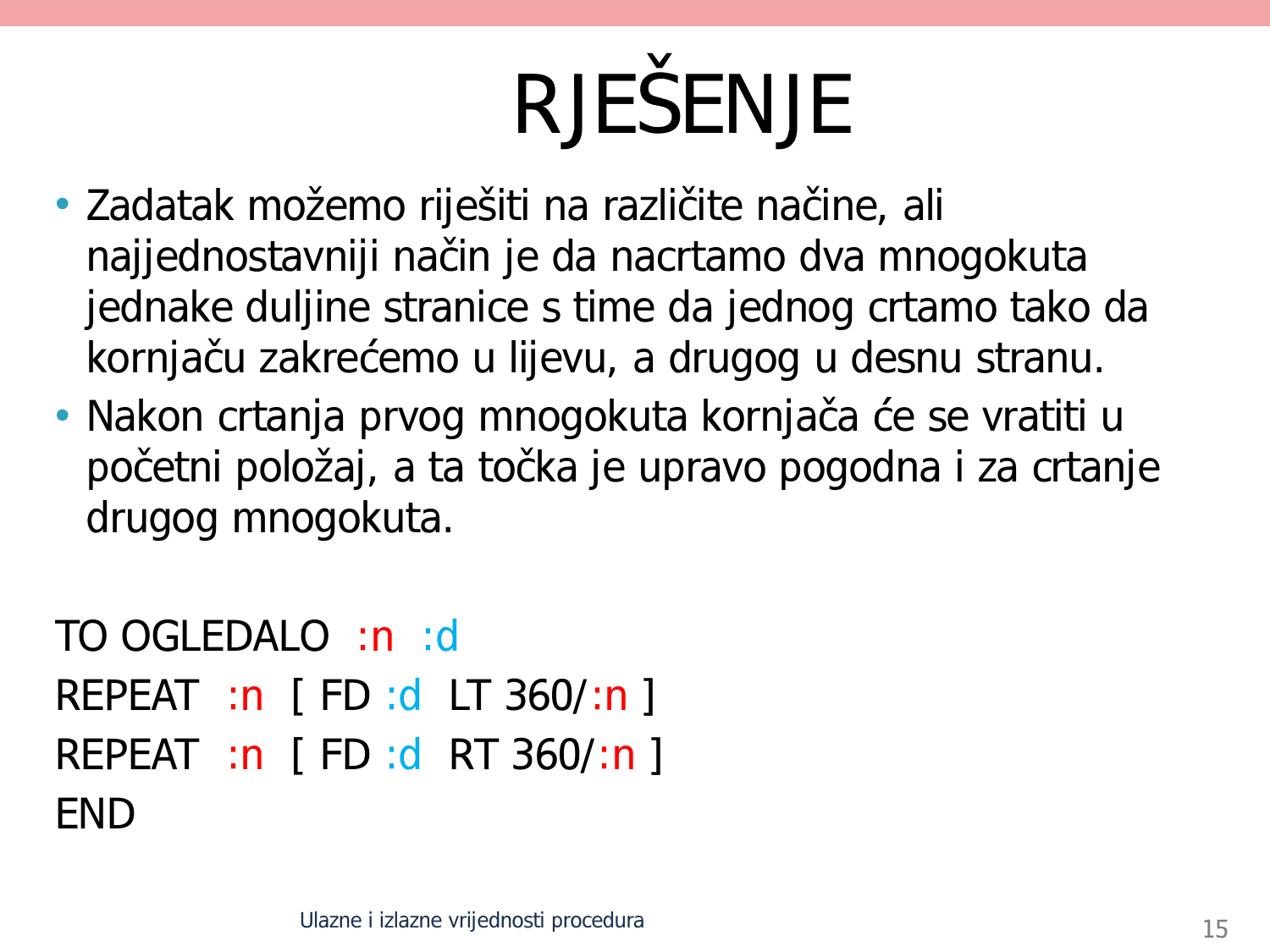

# RJEŠENJE
Zadatak možemo riješiti na različite načine, ali najjednostavniji način je da nacrtamo dva mnogokuta jednake duljine stranice s time da jednog crtamo tako da kornjaču zakrećemo u lijevu, a drugog u desnu stranu.
Nakon crtanja prvog mnogokuta kornjača će se vratiti u početni položaj, a ta točka je upravo pogodna i za crtanje drugog mnogokuta.

TO OGLEDALO  :n  :d
REPEAT  :n  [ FD :d  LT 360/:n ]
REPEAT  :n  [ FD :d  RT 360/:n ]
END

Ulazne i izlazne vrijednosti procedura
15